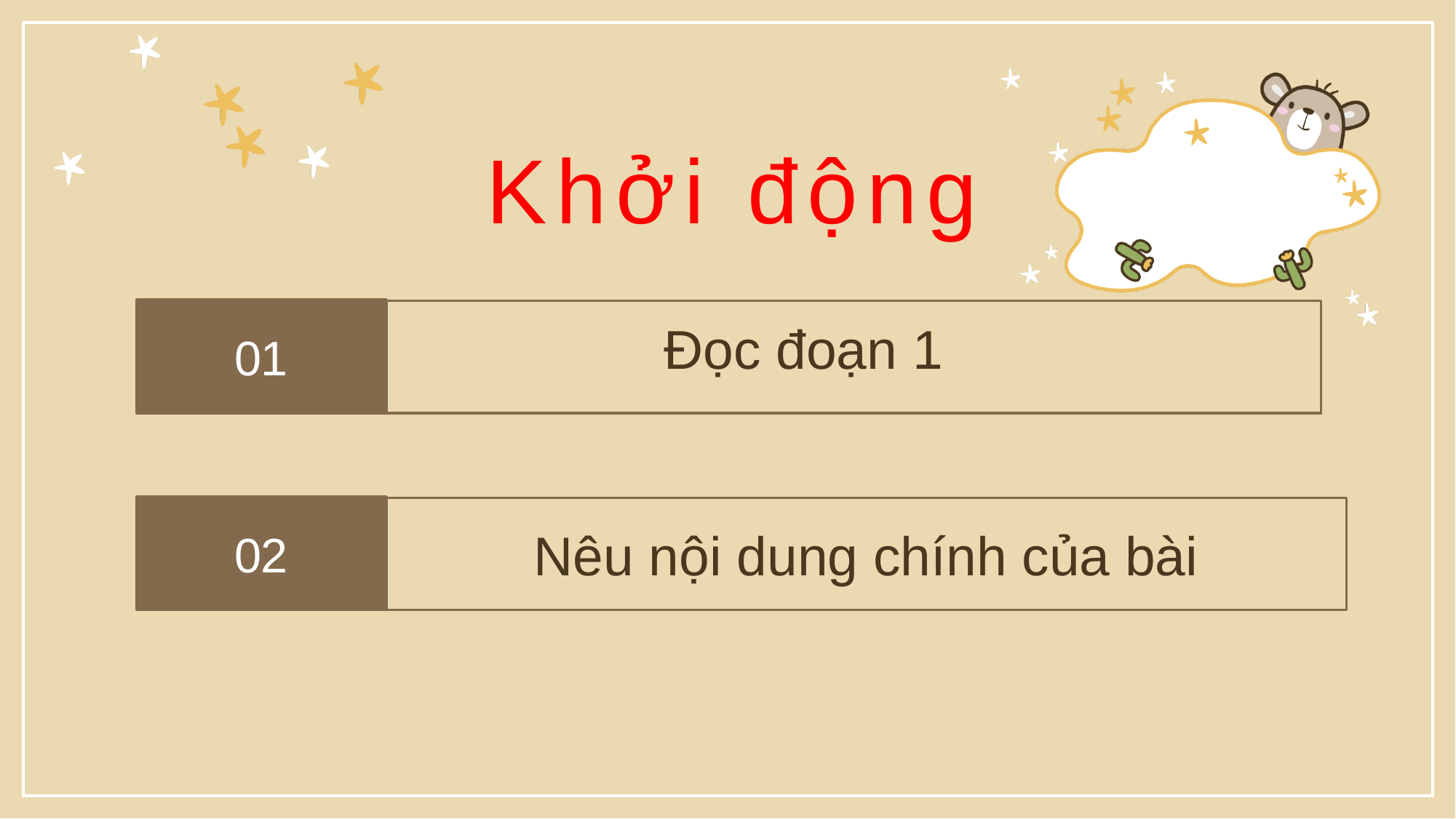

02

Nêu nội dung chính của bài
01

Đọc đoạn 1
Khởi động